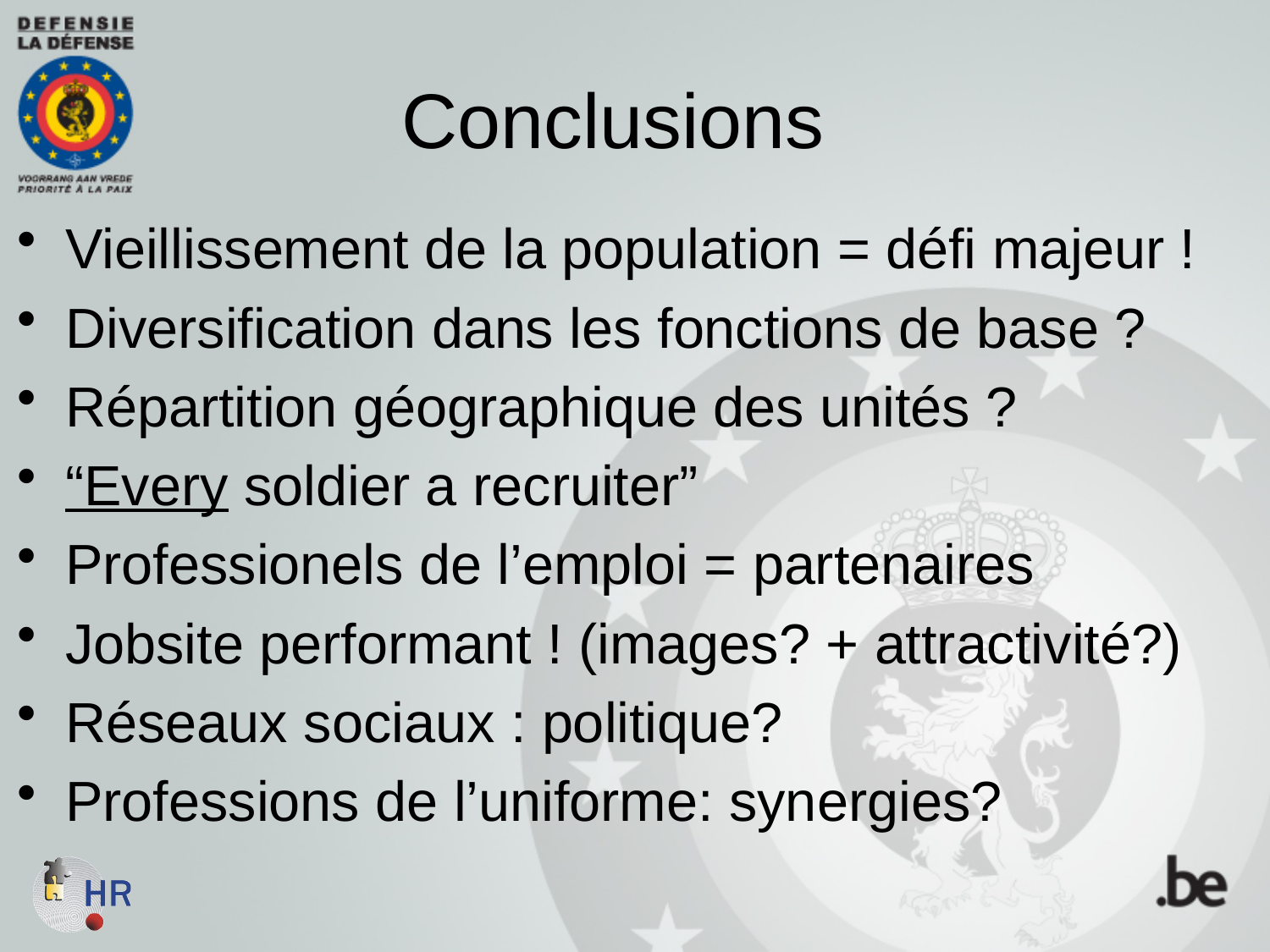

Conclusions
Vieillissement de la population = défi majeur !
Diversification dans les fonctions de base ?
Répartition géographique des unités ?
“Every soldier a recruiter”
Professionels de l’emploi = partenaires
Jobsite performant ! (images? + attractivité?)
Réseaux sociaux : politique?
Professions de l’uniforme: synergies?